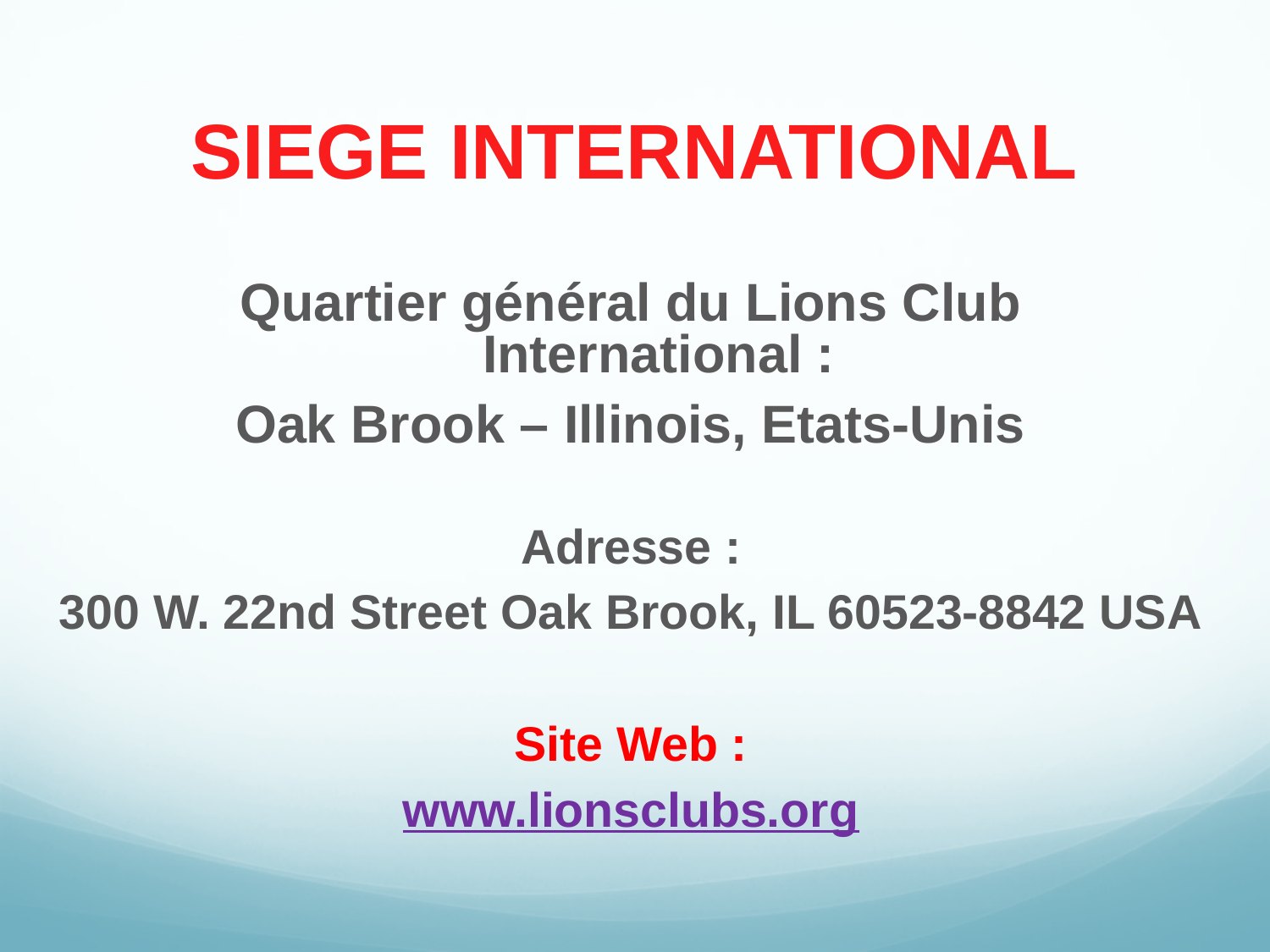

# SIEGE INTERNATIONAL
Quartier général du Lions Club International :
Oak Brook – Illinois, Etats-Unis

Adresse :
300 W. 22nd Street Oak Brook, IL 60523-8842 USA

Site Web :
www.lionsclubs.org